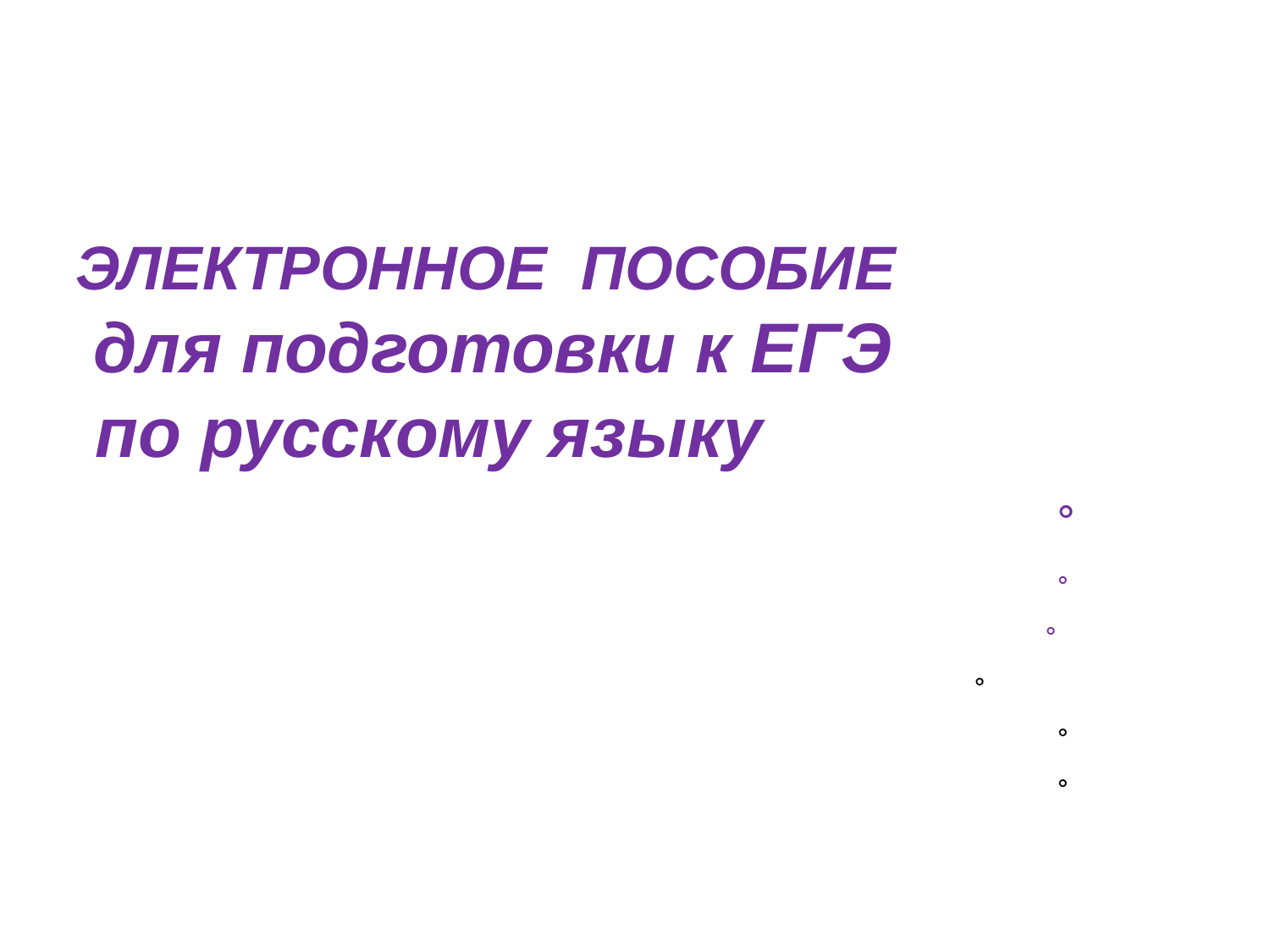

ЭЛЕКТРОННОЕ  ПОСОБИЕ
 для подготовки к ЕГЭ
 по русскому языку